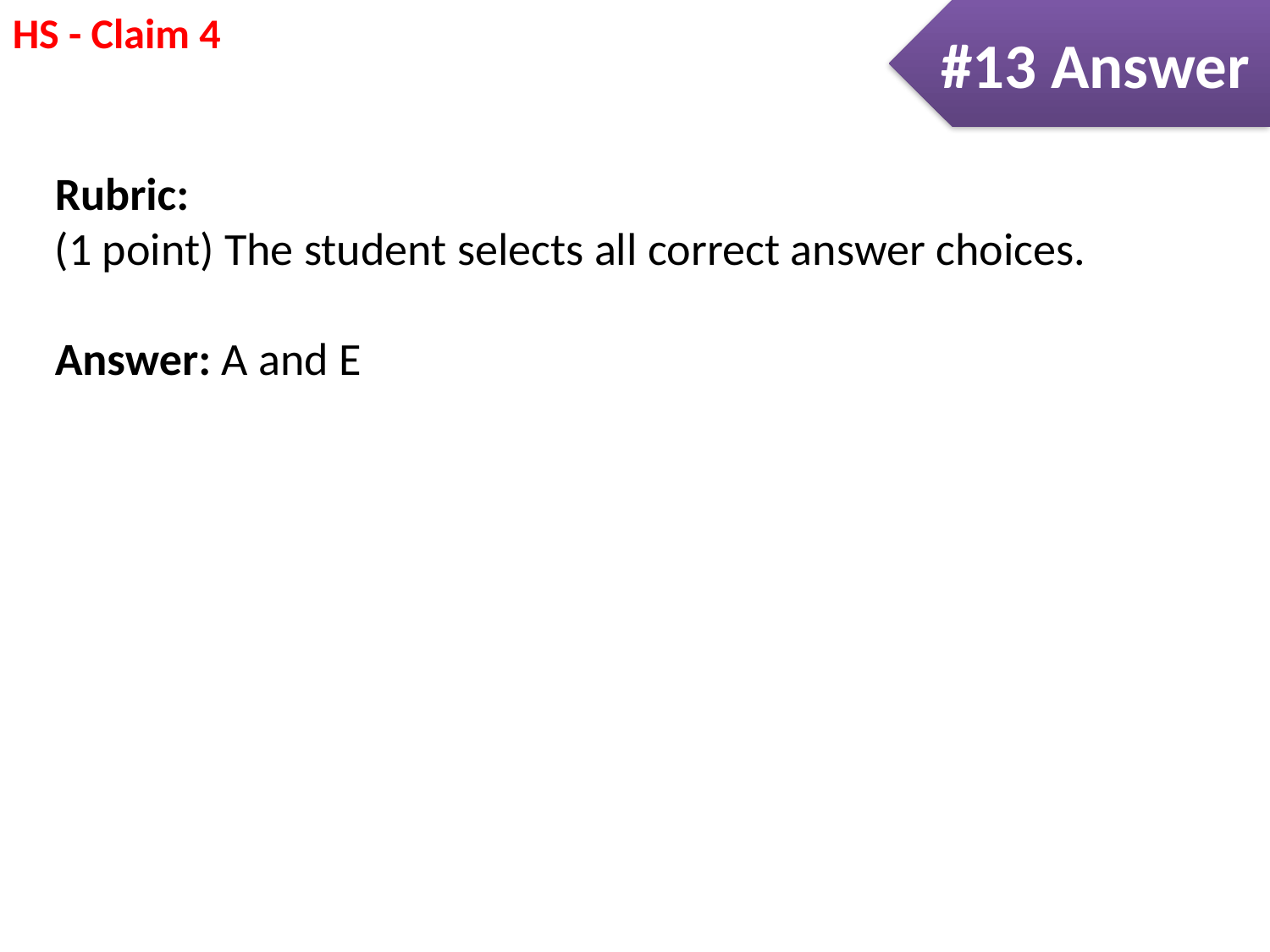

#13 Answer
Rubric:
(1 point) The student selects all correct answer choices.

Answer: A and E